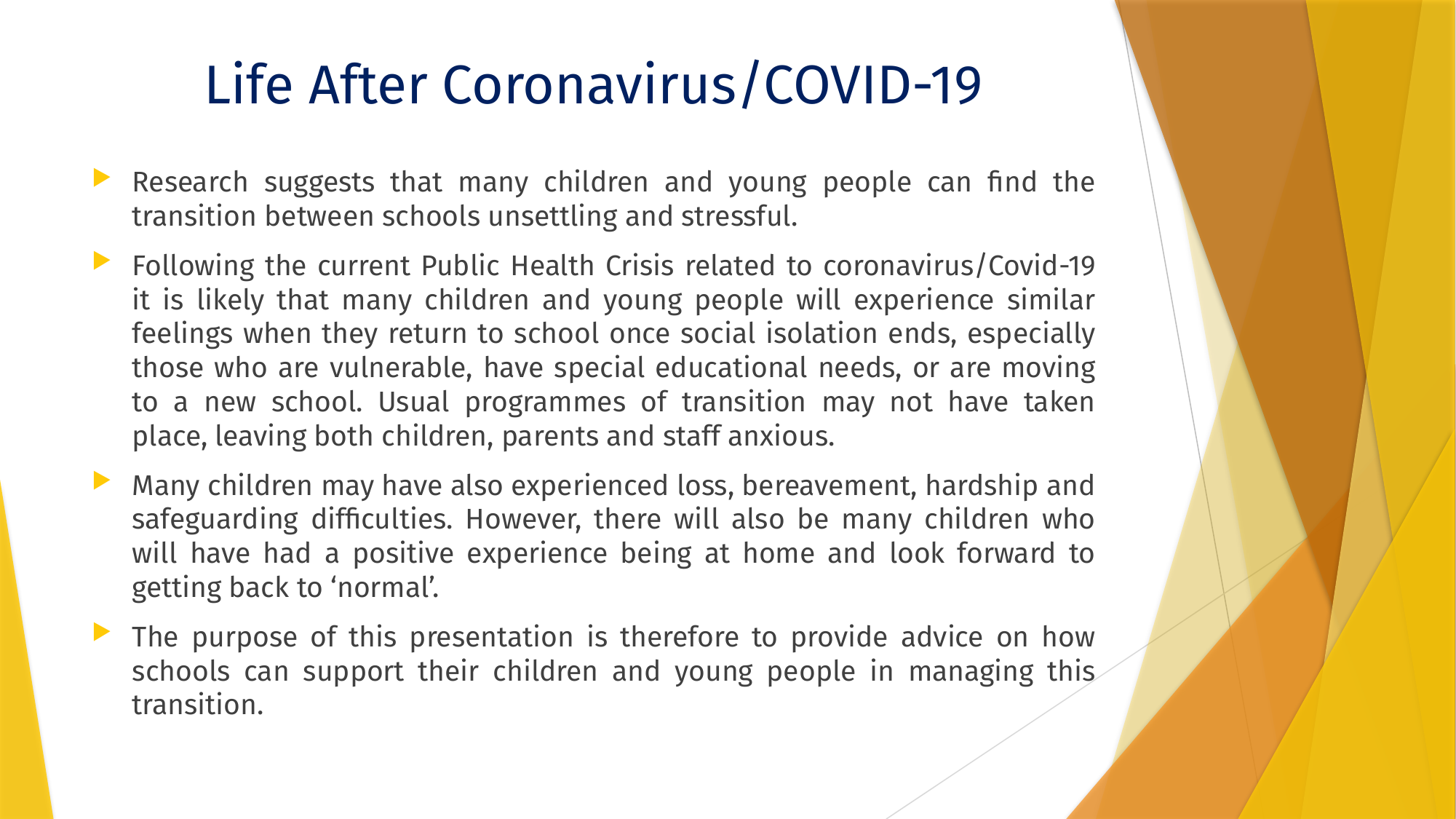

# Life After Coronavirus/COVID-19
Research suggests that many children and young people can find the transition between schools unsettling and stressful.
Following the current Public Health Crisis related to coronavirus/Covid-19 it is likely that many children and young people will experience similar feelings when they return to school once social isolation ends, especially those who are vulnerable, have special educational needs, or are moving to a new school. Usual programmes of transition may not have taken place, leaving both children, parents and staff anxious.
Many children may have also experienced loss, bereavement, hardship and safeguarding difficulties. However, there will also be many children who will have had a positive experience being at home and look forward to getting back to ‘normal’.
The purpose of this presentation is therefore to provide advice on how schools can support their children and young people in managing this transition.